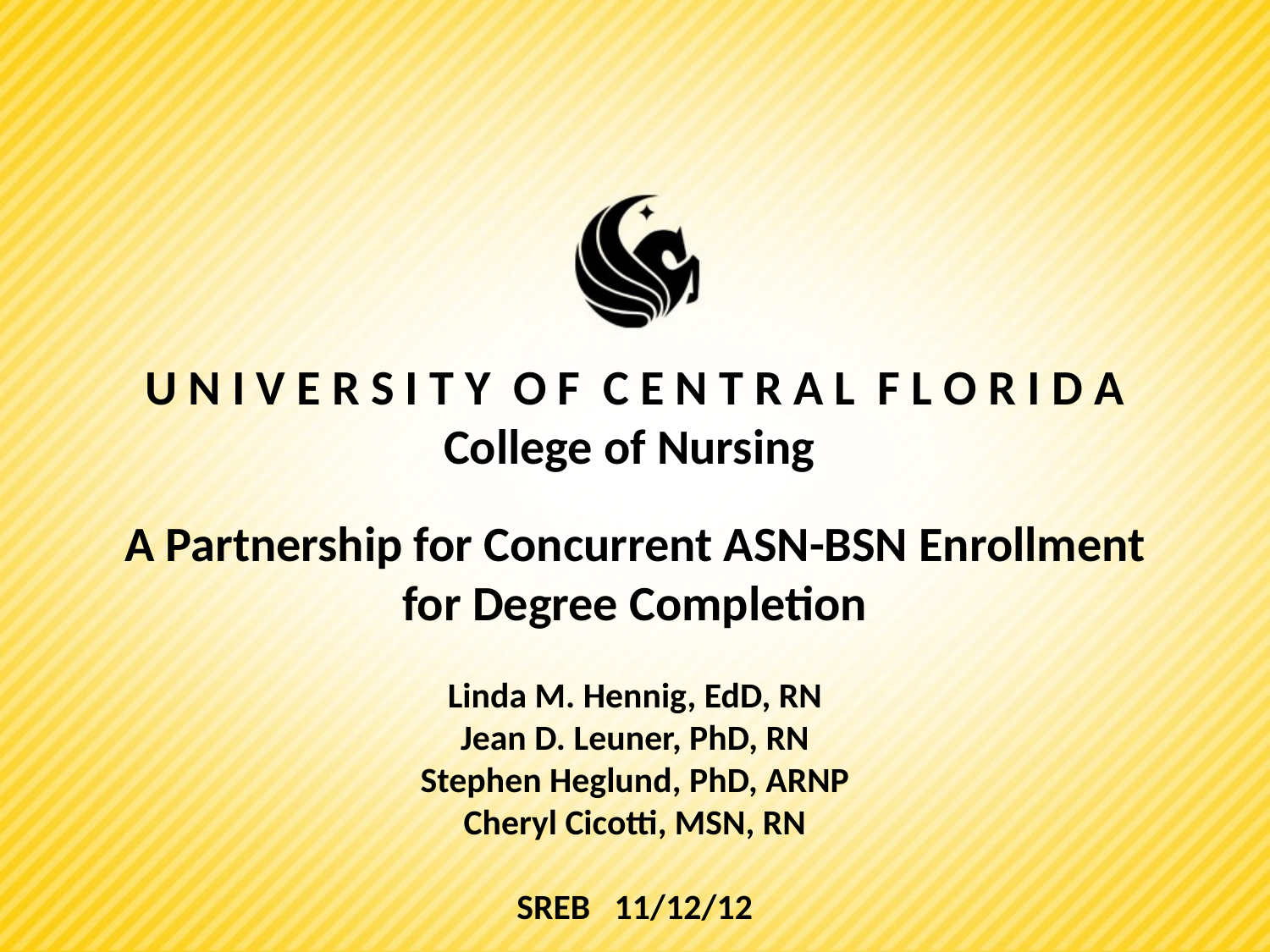

U N I V E R S I T Y  O F  C E N T R A L  F L O R I D A
College of Nursing

A Partnership for Concurrent ASN-BSN Enrollment for Degree Completion

Linda M. Hennig, EdD, RN
Jean D. Leuner, PhD, RN
Stephen Heglund, PhD, ARNP
Cheryl Cicotti, MSN, RN
SREB   11/12/12